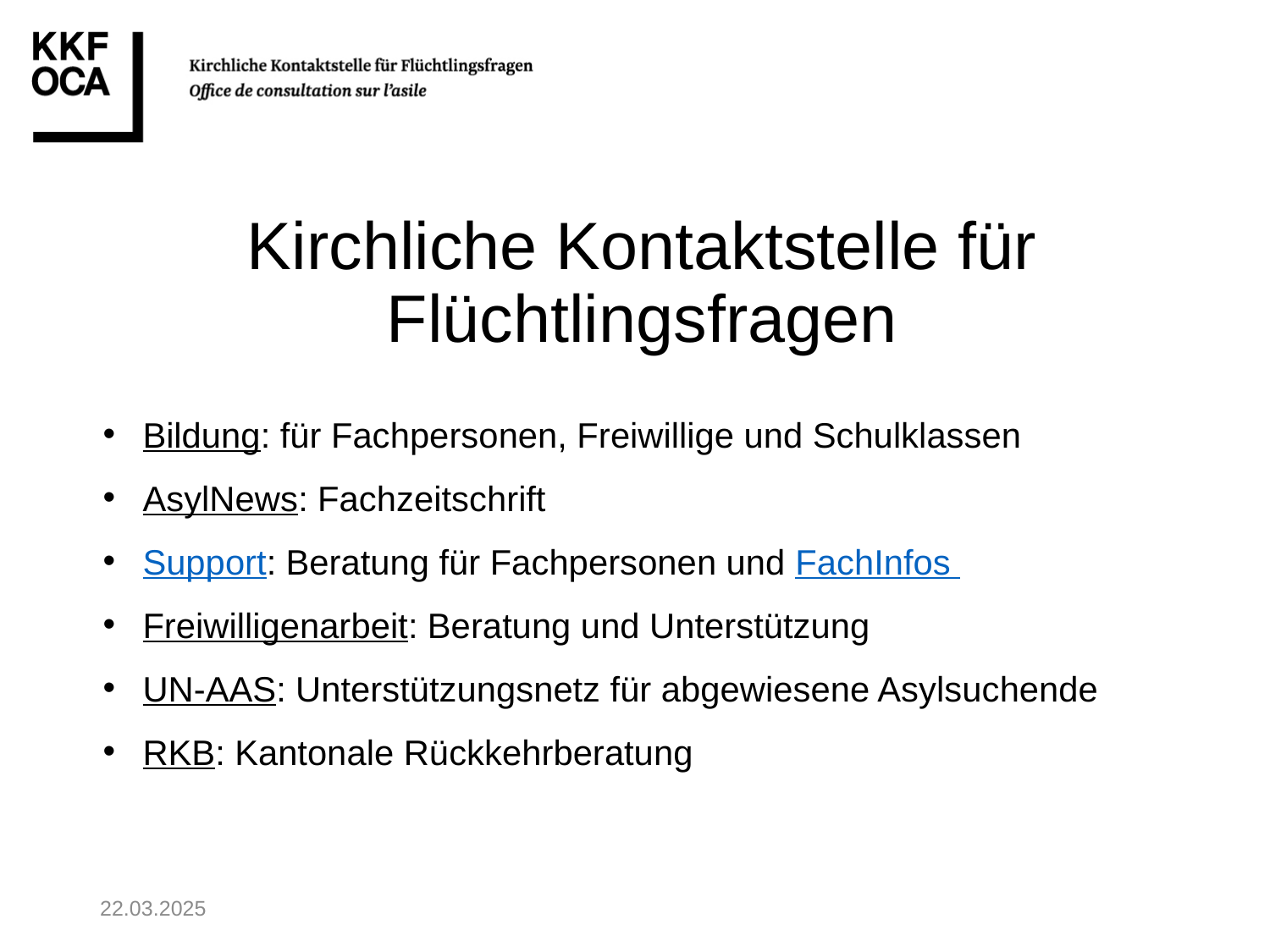

# Kirchliche Kontaktstelle für Flüchtlingsfragen
Bildung: für Fachpersonen, Freiwillige und Schulklassen

AsylNews: Fachzeitschrift

Support: Beratung für Fachpersonen und FachInfos

Freiwilligenarbeit: Beratung und Unterstützung

UN-AAS: Unterstützungsnetz für abgewiesene Asylsuchende

RKB: Kantonale Rückkehrberatung

22.03.2025